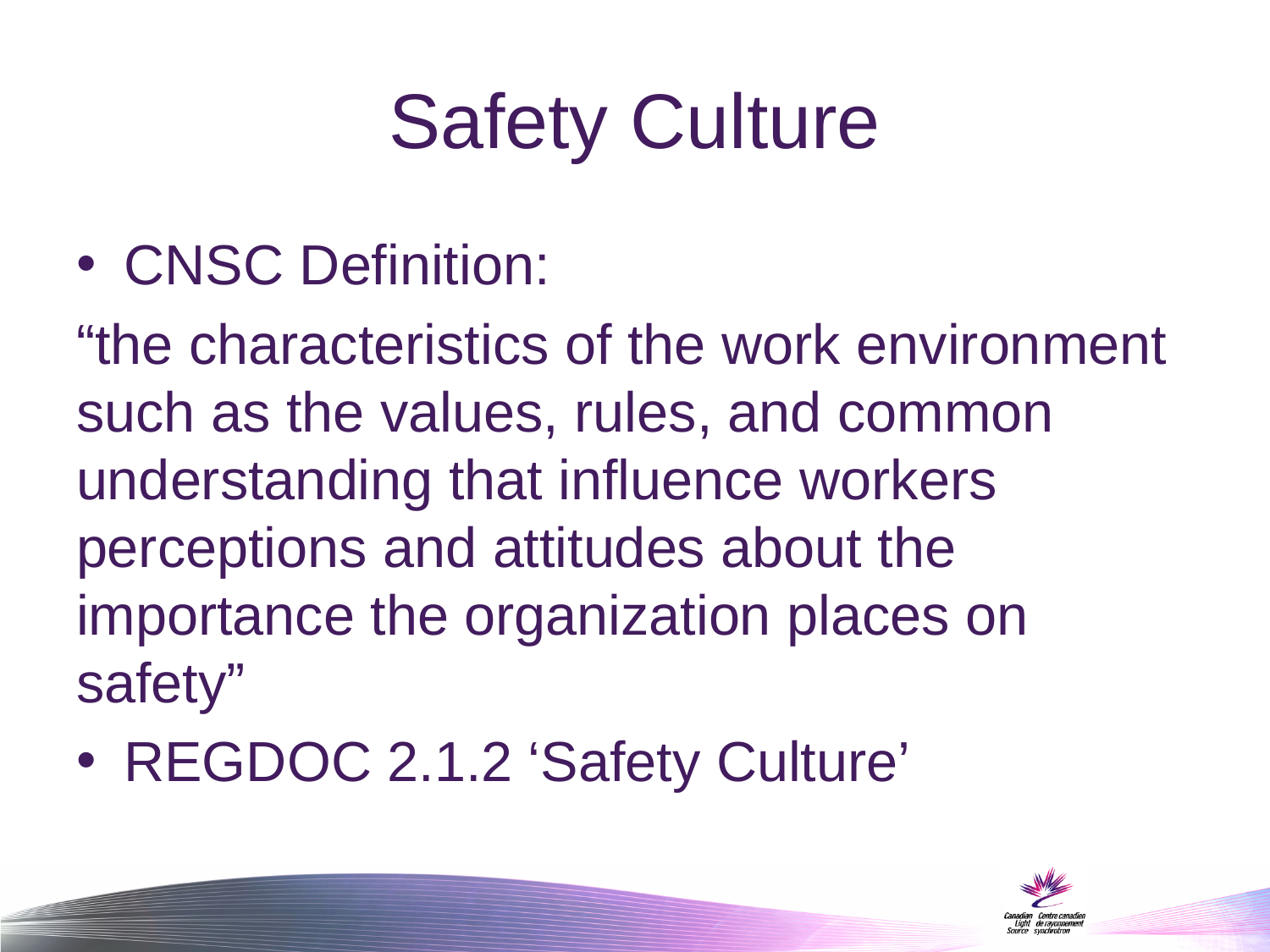

# Safety Culture
CNSC Definition:
“the characteristics of the work environment such as the values, rules, and common understanding that influence workers perceptions and attitudes about the importance the organization places on safety”
REGDOC 2.1.2 ‘Safety Culture’